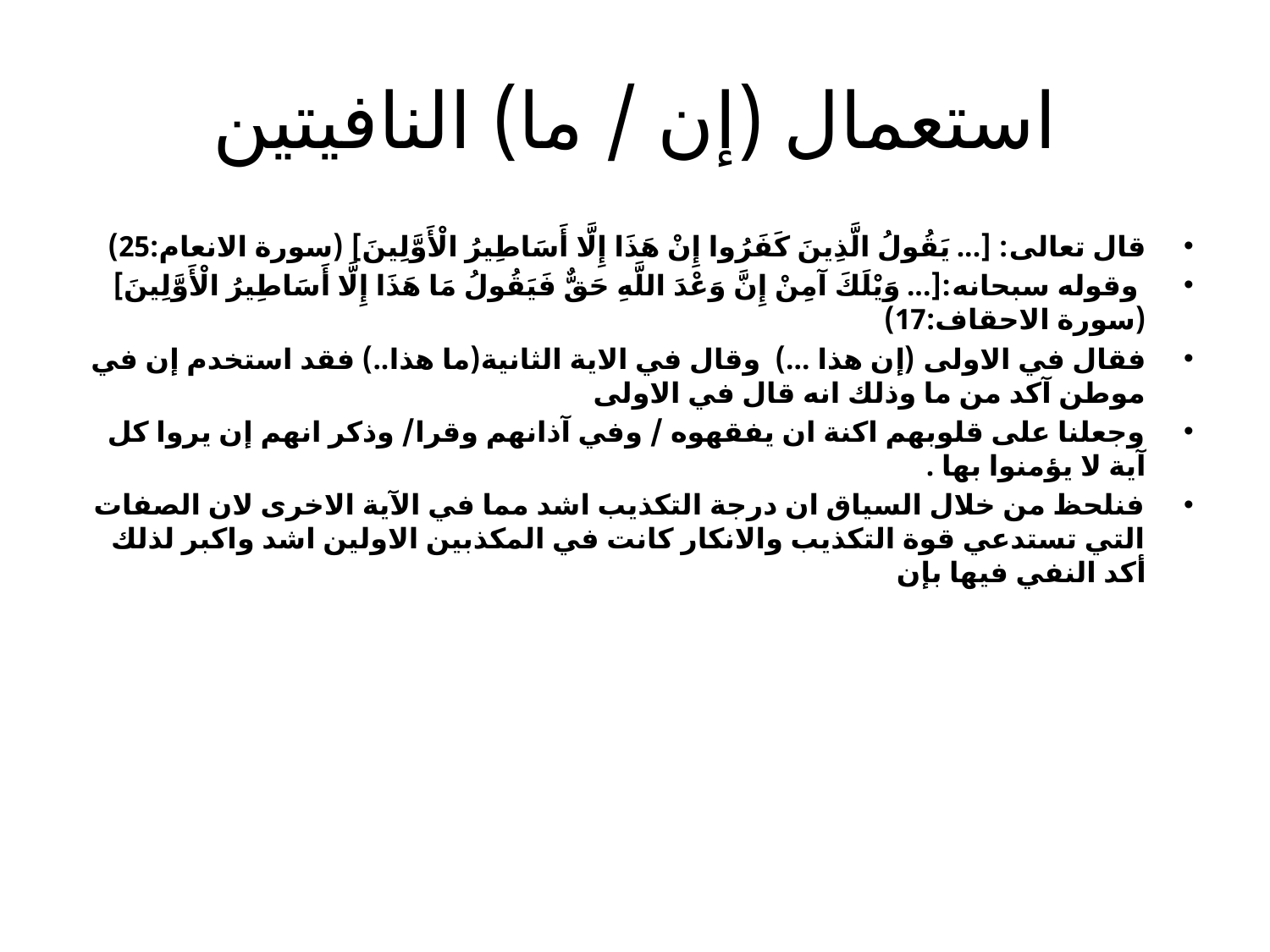

# استعمال (إن / ما) النافيتين
قال تعالى: [... يَقُولُ الَّذِينَ كَفَرُوا إِنْ هَذَا إِلَّا أَسَاطِيرُ الْأَوَّلِينَ] (سورة الانعام:25)
 وقوله سبحانه:[... وَيْلَكَ آمِنْ إِنَّ وَعْدَ اللَّهِ حَقٌّ فَيَقُولُ مَا هَذَا إِلَّا أَسَاطِيرُ الْأَوَّلِينَ](سورة الاحقاف:17)
فقال في الاولى (إن هذا ...)  وقال في الاية الثانية(ما هذا..) فقد استخدم إن في موطن آكد من ما وذلك انه قال في الاولى
وجعلنا على قلوبهم اكنة ان يفقهوه / وفي آذانهم وقرا/ وذكر انهم إن يروا كل آية لا يؤمنوا بها .
فنلحظ من خلال السياق ان درجة التكذيب اشد مما في الآية الاخرى لان الصفات التي تستدعي قوة التكذيب والانكار كانت في المكذبين الاولين اشد واكبر لذلك أكد النفي فيها بإن